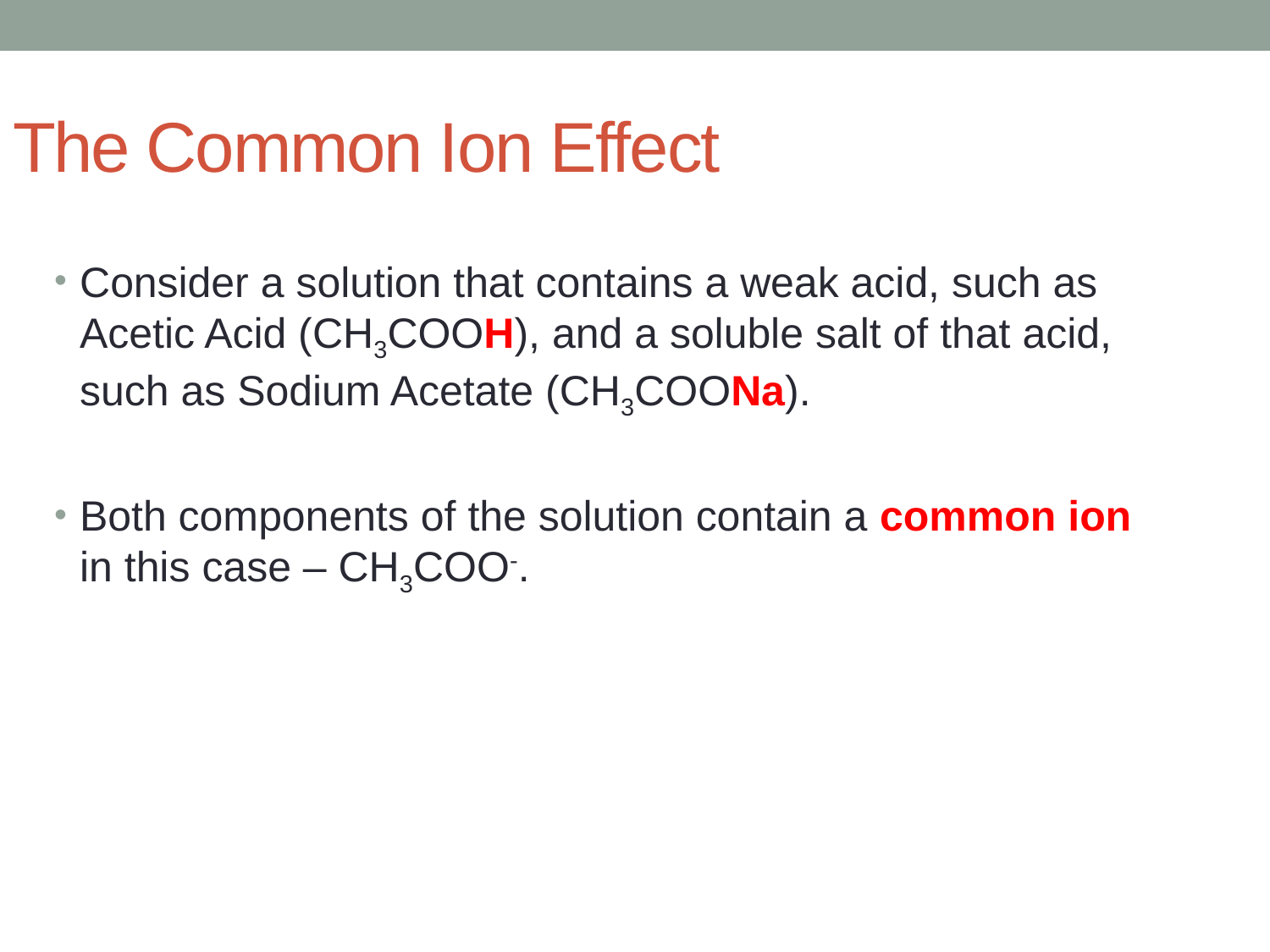

# The Common Ion Effect
Consider a solution that contains a weak acid, such as  Acetic Acid (CH3COOH), and a soluble salt of that acid, such as Sodium Acetate (CH3COONa).

Both components of the solution contain a common ion in this case – CH3COO-.